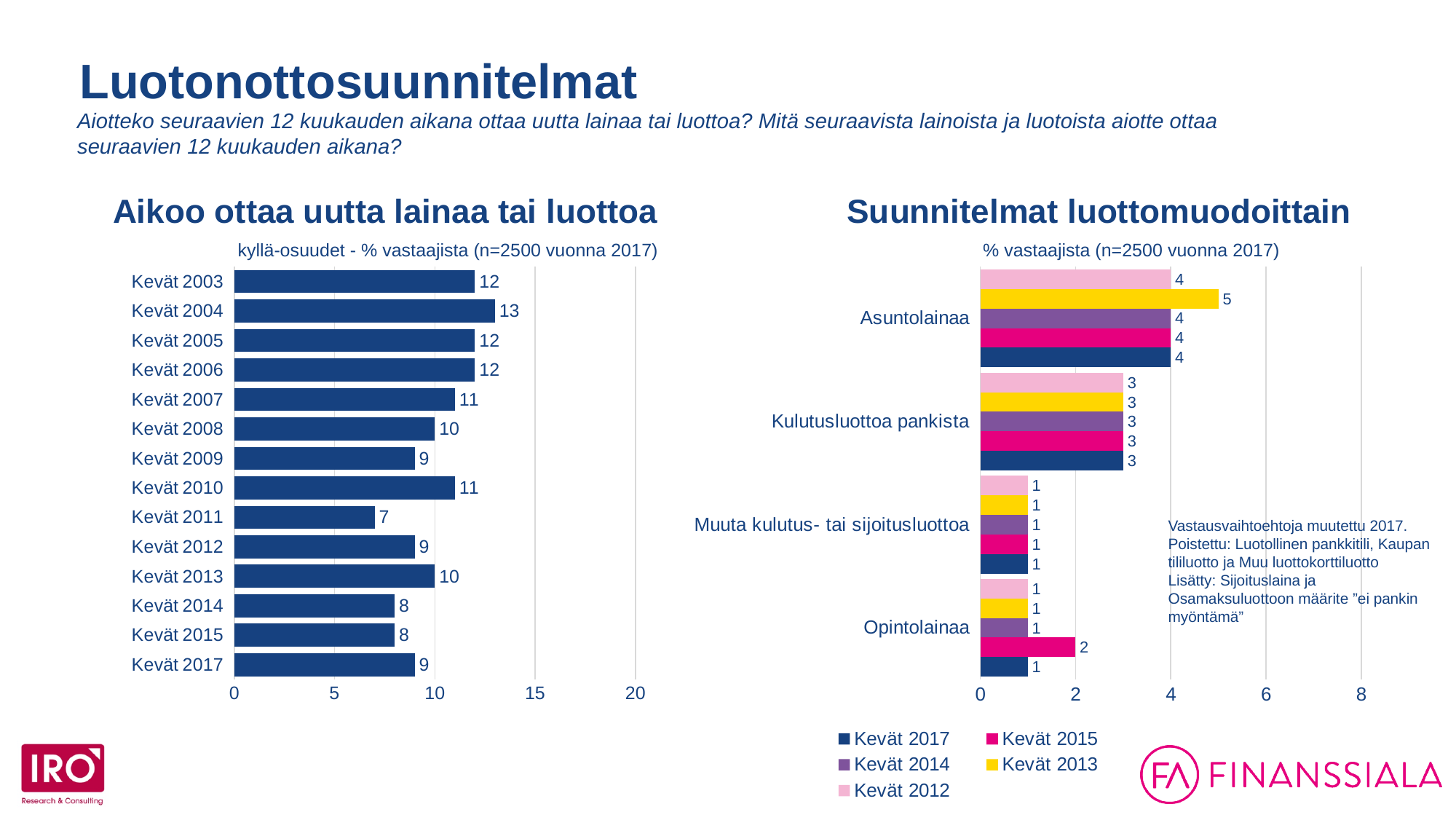

Luotonottosuunnitelmat
Aiotteko seuraavien 12 kuukauden aikana ottaa uutta lainaa tai luottoa? Mitä seuraavista lainoista ja luotoista aiotte ottaa seuraavien 12 kuukauden aikana?
Aikoo ottaa uutta lainaa tai luottoa
Suunnitelmat luottomuodoittain
kyllä-osuudet - % vastaajista (n=2500 vuonna 2017)
% vastaajista (n=2500 vuonna 2017)

### Chart

| Category | Aikoo ottaa lainaa/luottoa |
|---|---|
| Kevät 2003 | 12.0 |
| Kevät 2004 | 13.0 |
| Kevät 2005 | 12.0 |
| Kevät 2006 | 12.0 |
| Kevät 2007 | 11.0 |
| Kevät 2008 | 10.0 |
| Kevät 2009 | 9.0 |
| Kevät 2010 | 11.0 |
| Kevät 2011 | 7.0 |
| Kevät 2012 | 9.0 |
| Kevät 2013 | 10.0 |
| Kevät 2014 | 8.0 |
| Kevät 2015 | 8.0 |
| Kevät 2017 | 9.0 |

### Chart

| Category | Kevät 2012 | Kevät 2013 | Kevät 2014 | Kevät 2015 | Kevät 2017 |
|---|---|---|---|---|---|
| Asuntolainaa | 4.0 | 5.0 | 4.0 | 4.0 | 4.0 |
| Kulutusluottoa pankista | 3.0 | 3.0 | 3.0 | 3.0 | 3.0 |
| Muuta kulutus- tai sijoitusluottoa | 1.0 | 1.0 | 1.0 | 1.0 | 1.0 |
| Opintolainaa | 1.0 | 1.0 | 1.0 | 2.0 | 1.0 |
Vastausvaihtoehtoja muutettu 2017.
Poistettu: Luotollinen pankkitili, Kaupan tililuotto ja Muu luottokorttiluotto
Lisätty: Sijoituslaina ja Osamaksuluottoon määrite ”ei pankin myöntämä”